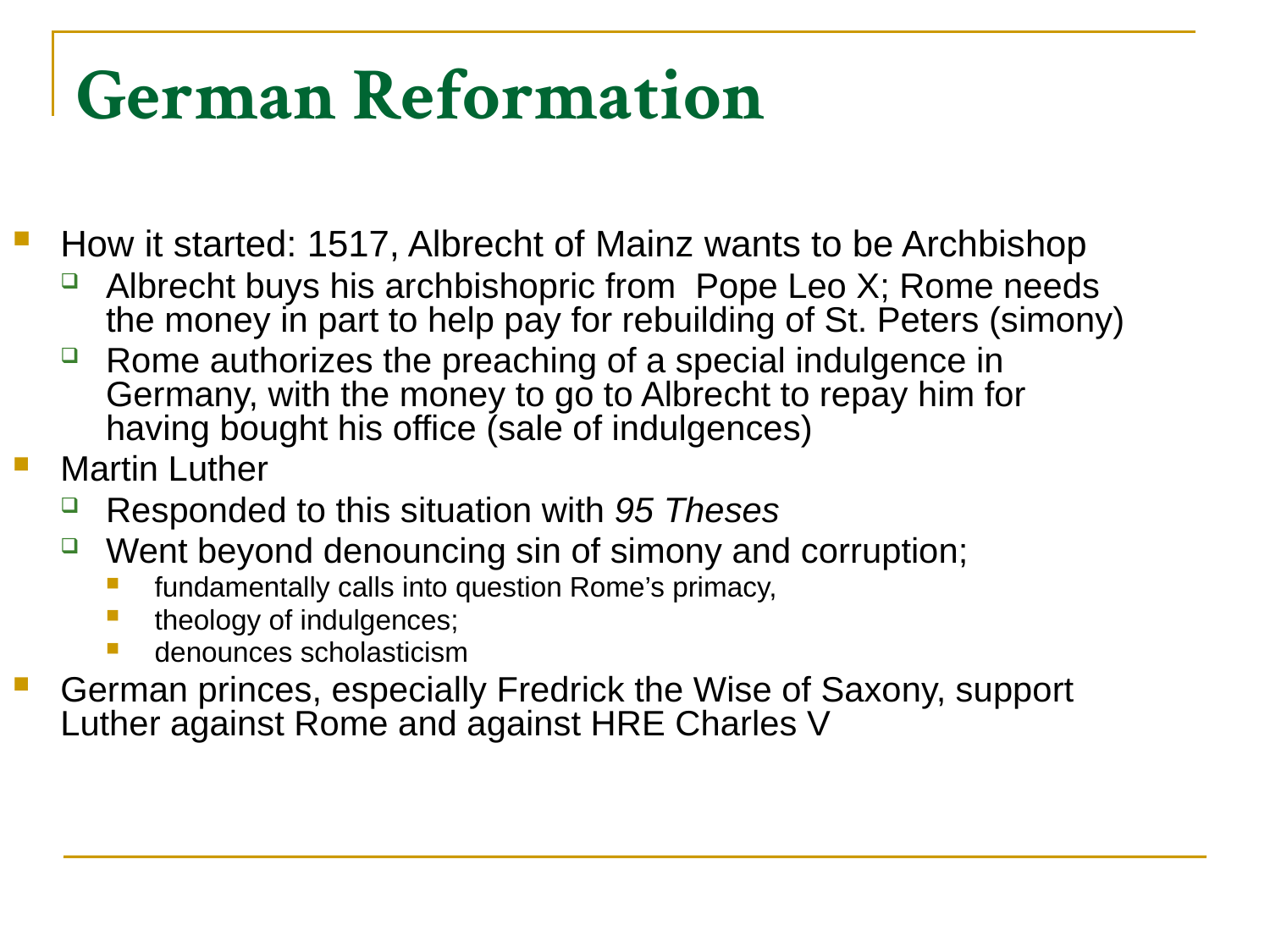

# German Reformation
How it started: 1517, Albrecht of Mainz wants to be Archbishop
Albrecht buys his archbishopric from  Pope Leo X; Rome needs the money in part to help pay for rebuilding of St. Peters (simony)
Rome authorizes the preaching of a special indulgence in Germany, with the money to go to Albrecht to repay him for having bought his office (sale of indulgences)
Martin Luther
Responded to this situation with 95 Theses
Went beyond denouncing sin of simony and corruption;
fundamentally calls into question Rome’s primacy,
theology of indulgences;
denounces scholasticism
German princes, especially Fredrick the Wise of Saxony, support Luther against Rome and against HRE Charles V